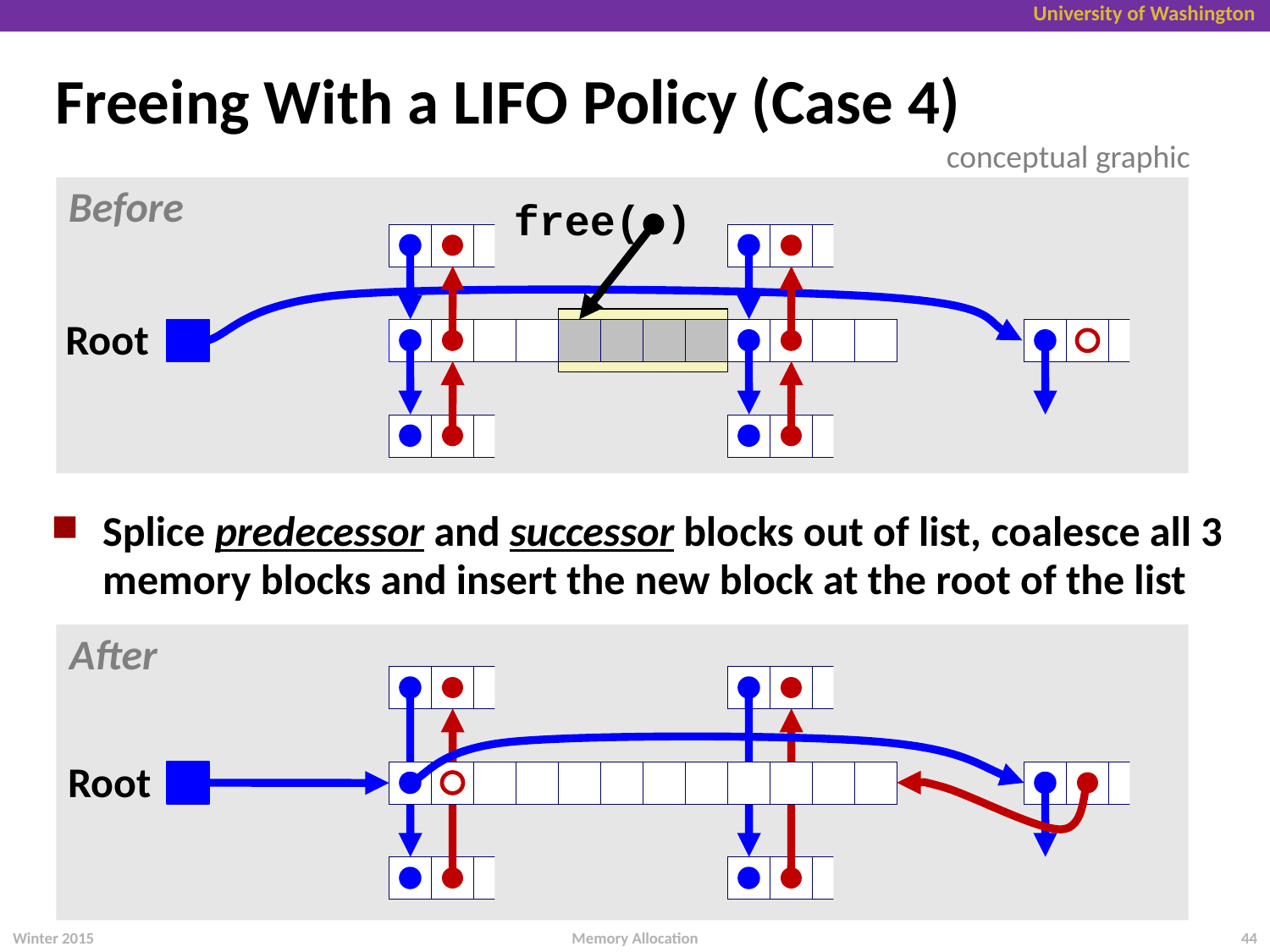

Freeing With a LIFO Policy (Case 4)
conceptual graphic

Before
free( )

Root

Splice predecessor and successor blocks out of list, coalesce all 3 memory blocks and insert the new block at the root of the list

After

Root

Winter 2015
44
Memory Allocation